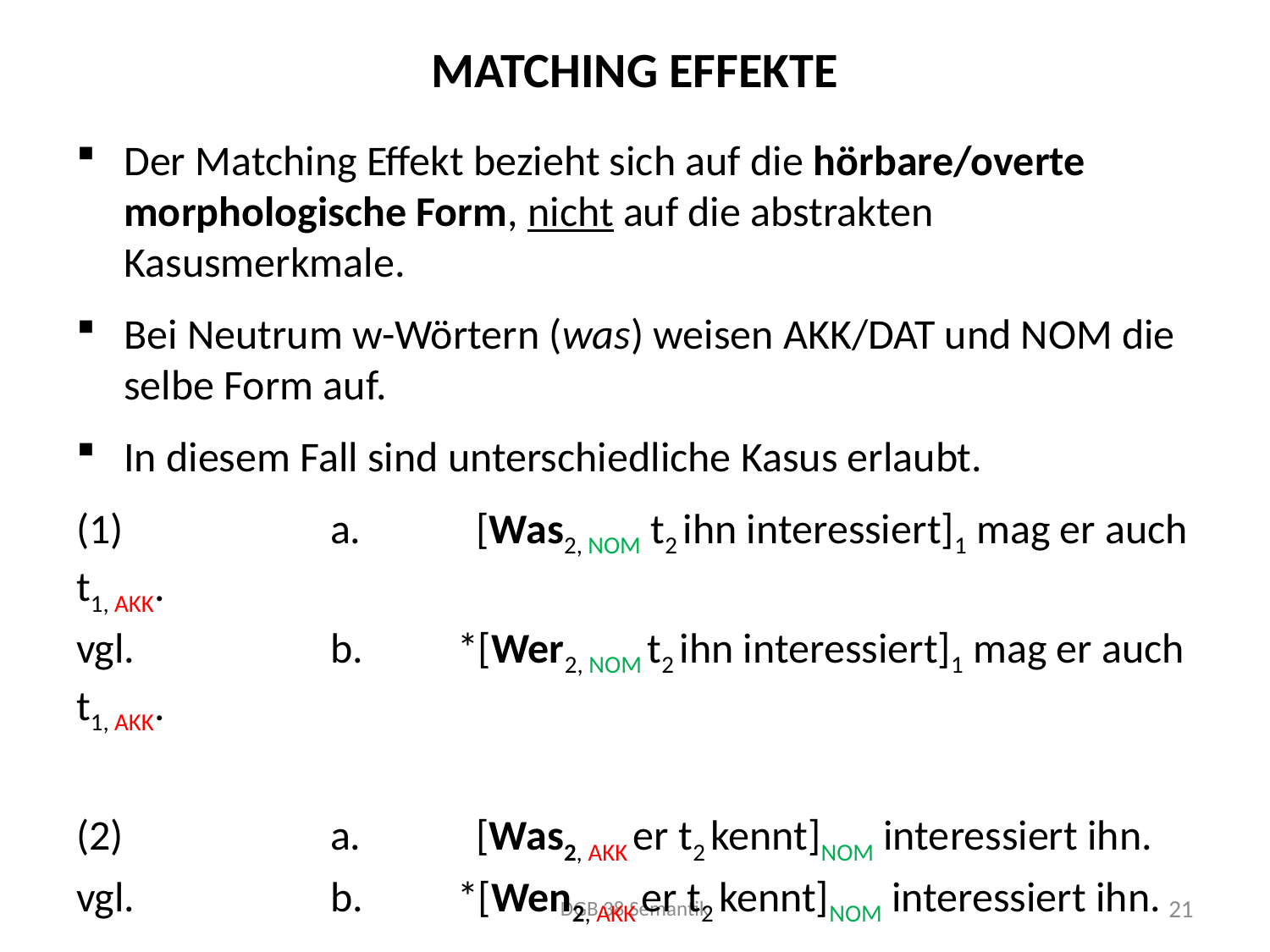

# Matching Effekte
Der Matching Effekt bezieht sich auf die hörbare/overte morphologische Form, nicht auf die abstrakten Kasusmerkmale.
Bei Neutrum w-Wörtern (was) weisen AKK/DAT und NOM die selbe Form auf.
In diesem Fall sind unterschiedliche Kasus erlaubt.
(1) 		a.	  [Was2, NOM t2 ihn interessiert]1 mag er auch t1, AKK.
vgl.		b.	*[Wer2, NOM t2 ihn interessiert]1 mag er auch t1, AKK.

(2) 		a.	  [Was2, AKK er t2 kennt]NOM interessiert ihn.
vgl.		b.	*[Wen2, AKK er t2 kennt]NOM interessiert ihn.
DGB 38 Semantik
21